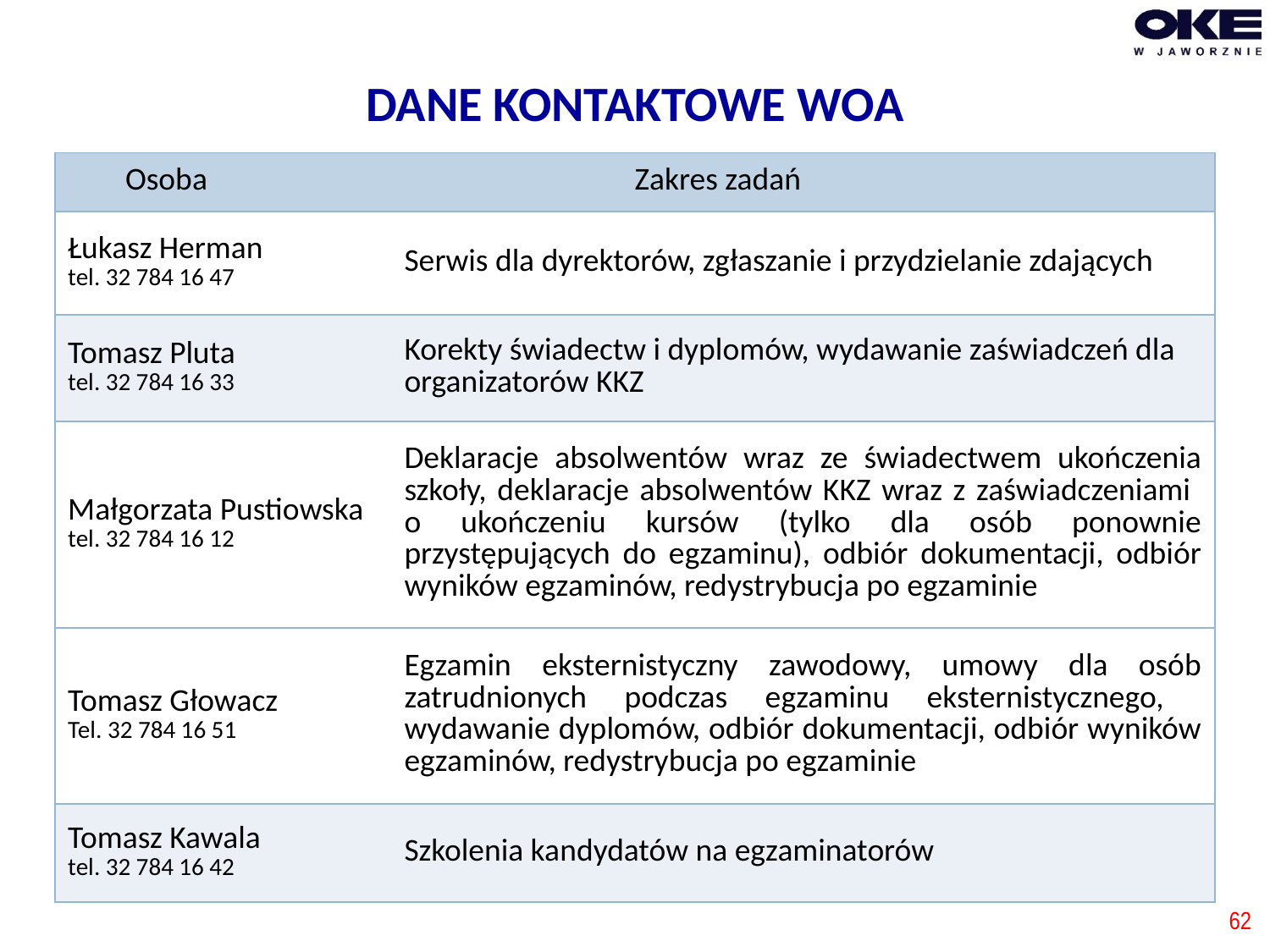

# DANE KONTAKTOWE WOA
| Osoba | Zakres zadań |
| --- | --- |
| Łukasz Herman tel. 32 784 16 47 | Serwis dla dyrektorów, zgłaszanie i przydzielanie zdających |
| Tomasz Pluta tel. 32 784 16 33 | Korekty świadectw i dyplomów, wydawanie zaświadczeń dla organizatorów KKZ |
| Małgorzata Pustiowska tel. 32 784 16 12 | Deklaracje absolwentów wraz ze świadectwem ukończenia szkoły, deklaracje absolwentów KKZ wraz z zaświadczeniami o ukończeniu kursów (tylko dla osób ponownie przystępujących do egzaminu), odbiór dokumentacji, odbiór wyników egzaminów, redystrybucja po egzaminie |
| Tomasz Głowacz Tel. 32 784 16 51 | Egzamin eksternistyczny zawodowy, umowy dla osób zatrudnionych podczas egzaminu eksternistycznego, wydawanie dyplomów, odbiór dokumentacji, odbiór wyników egzaminów, redystrybucja po egzaminie |
| Tomasz Kawala tel. 32 784 16 42 | Szkolenia kandydatów na egzaminatorów |
62